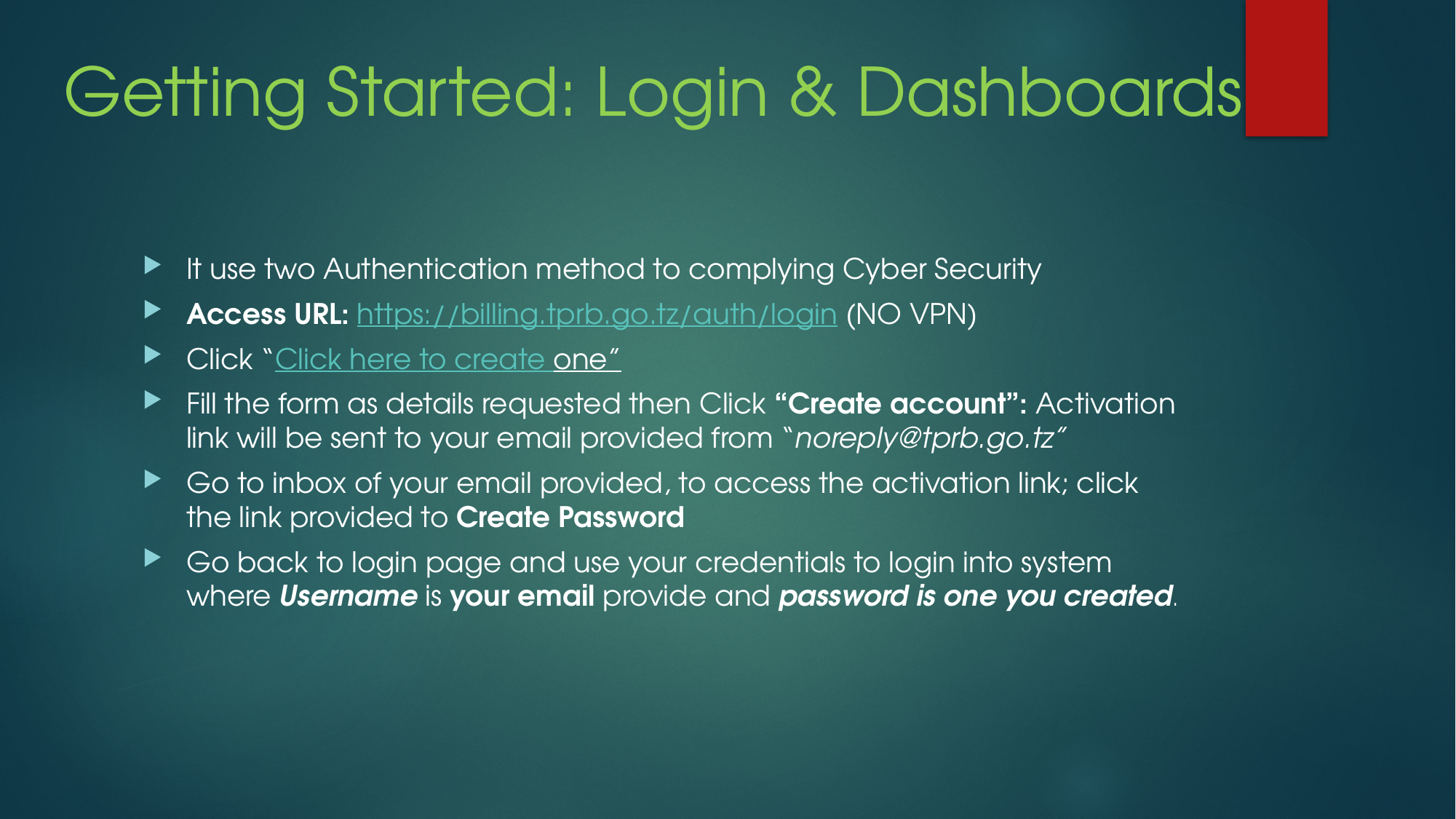

# Getting Started: Login & Dashboards
It use two Authentication method to complying Cyber Security
Access URL: https://billing.tprb.go.tz/auth/login (NO VPN)
Click “Click here to create one”
Fill the form as details requested then Click “Create account”: Activation link will be sent to your email provided from “noreply@tprb.go.tz”
Go to inbox of your email provided, to access the activation link; click the link provided to Create Password
Go back to login page and use your credentials to login into system where Username is your email provide and password is one you created.